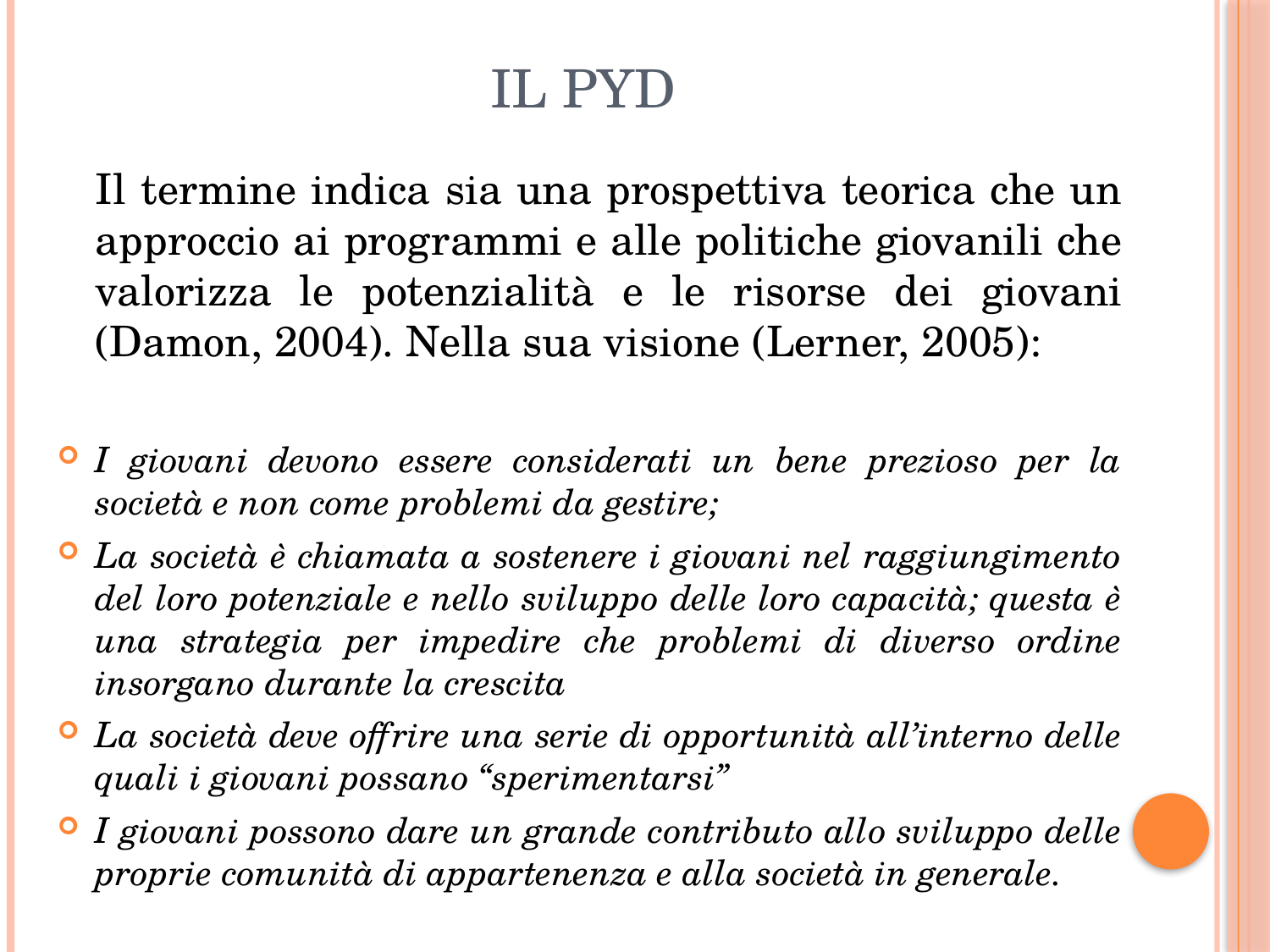

# Il pyd
	Il termine indica sia una prospettiva teorica che un approccio ai programmi e alle politiche giovanili che valorizza le potenzialità e le risorse dei giovani (Damon, 2004). Nella sua visione (Lerner, 2005):

I giovani devono essere considerati un bene prezioso per la società e non come problemi da gestire;
La società è chiamata a sostenere i giovani nel raggiungimento del loro potenziale e nello sviluppo delle loro capacità; questa è una strategia per impedire che problemi di diverso ordine insorgano durante la crescita
La società deve offrire una serie di opportunità all’interno delle quali i giovani possano “sperimentarsi”
I giovani possono dare un grande contributo allo sviluppo delle proprie comunità di appartenenza e alla società in generale.